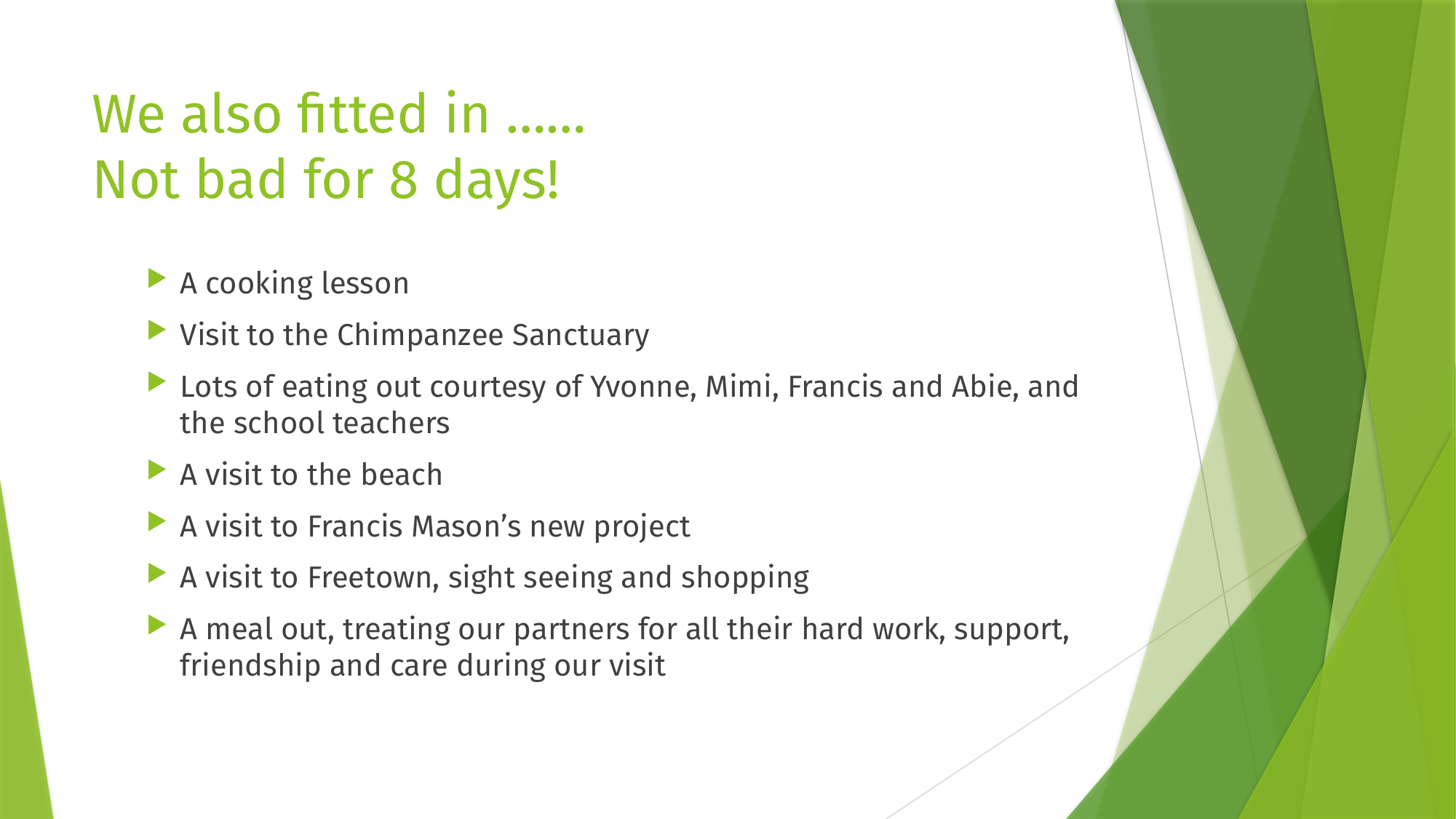

# We also fitted in …… Not bad for 8 days!
A cooking lesson
Visit to the Chimpanzee Sanctuary
Lots of eating out courtesy of Yvonne, Mimi, Francis and Abie, and the school teachers
A visit to the beach
A visit to Francis Mason’s new project
A visit to Freetown, sight seeing and shopping
A meal out, treating our partners for all their hard work, support, friendship and care during our visit